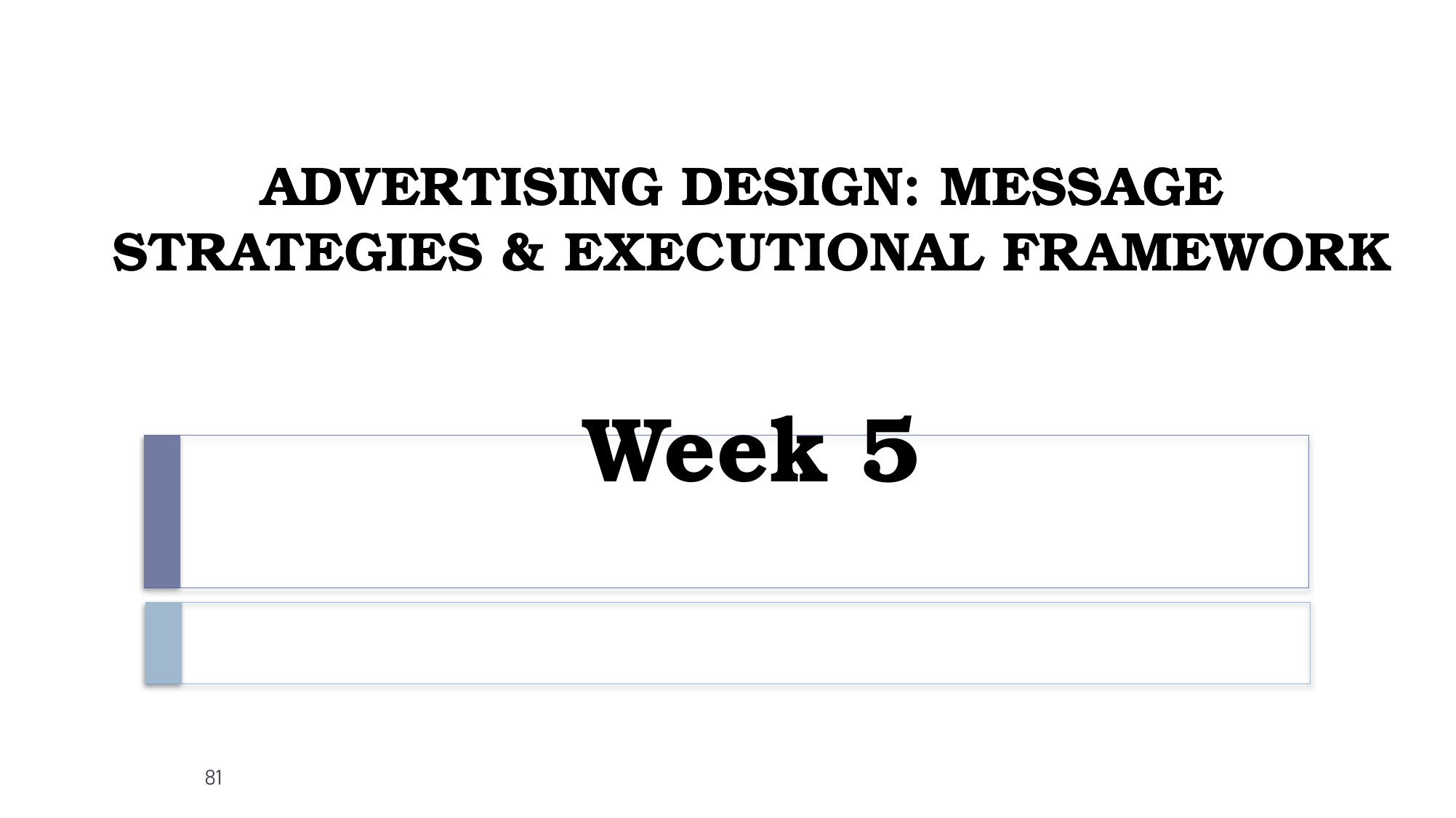

# ADVERTISING DESIGN: MESSAGE  STRATEGIES & EXECUTIONAL FRAMEWORK Week 5
81